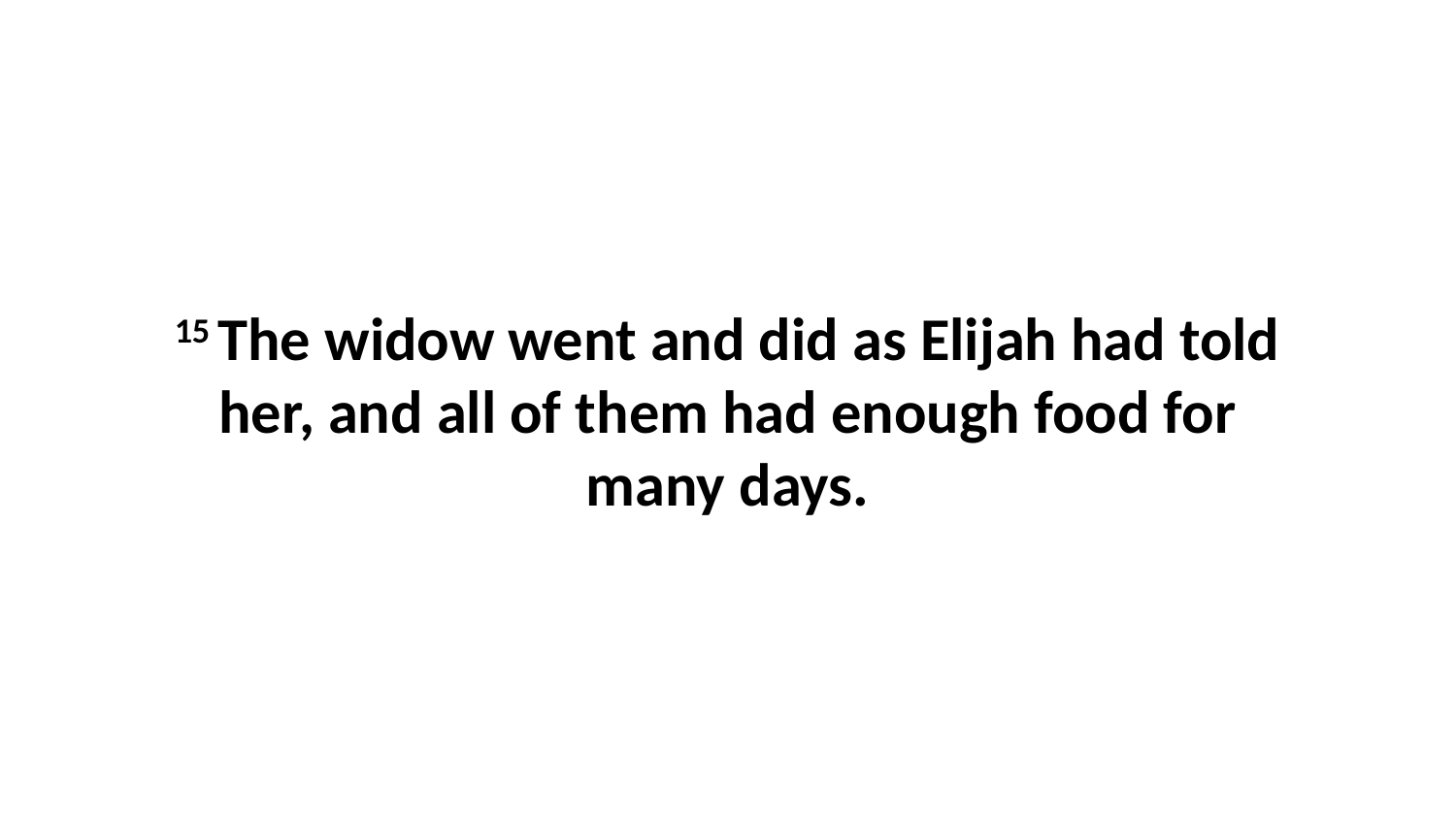

15 The widow went and did as Elijah had told her, and all of them had enough food for many days.